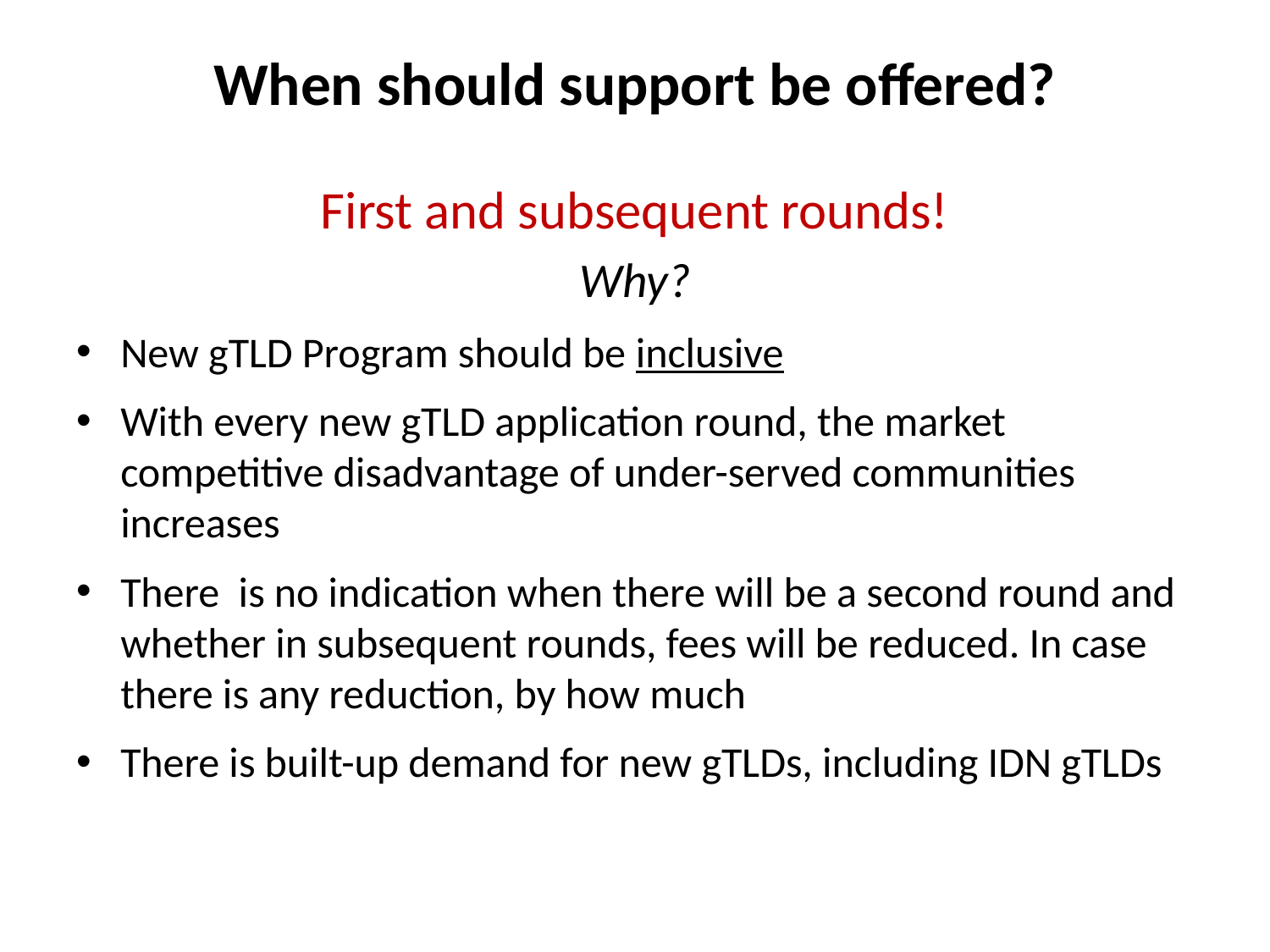

# When should support be offered?
First and subsequent rounds!
Why?
New gTLD Program should be inclusive
With every new gTLD application round, the market competitive disadvantage of under-served communities increases
There  is no indication when there will be a second round and whether in subsequent rounds, fees will be reduced. In case there is any reduction, by how much
There is built-up demand for new gTLDs, including IDN gTLDs